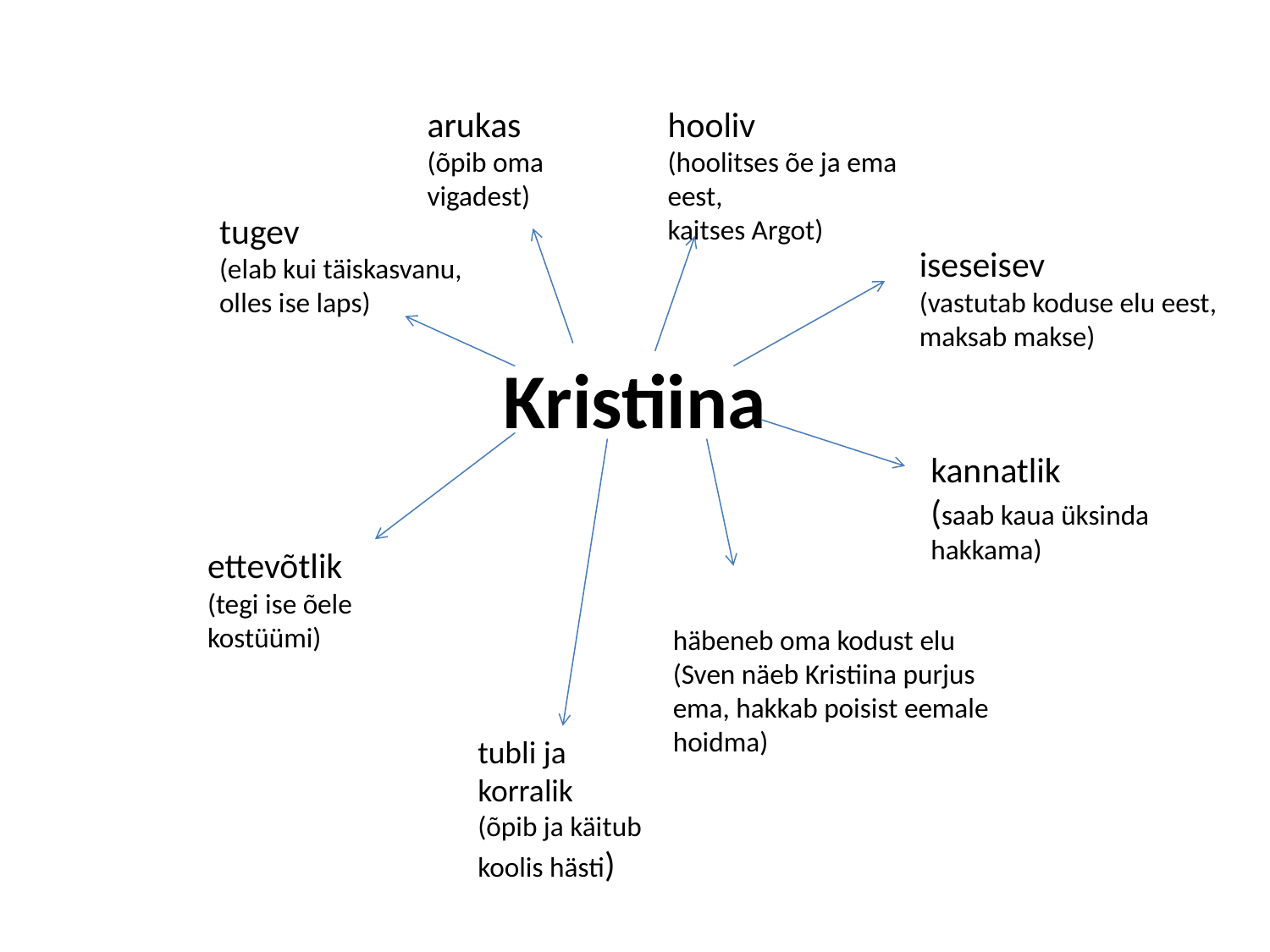

#
arukas
(õpib oma vigadest)
hooliv
(hoolitses õe ja ema eest,
kaitses Argot)

tugev
(elab kui täiskasvanu,
olles ise laps)
iseseisev
(vastutab koduse elu eest,
maksab makse)
Kristiina
kannatlik
(saab kaua üksinda hakkama)
ettevõtlik
(tegi ise õele kostüümi)

häbeneb oma kodust elu
(Sven näeb Kristiina purjus ema, hakkab poisist eemale hoidma)
tubli ja korralik
(õpib ja käitub koolis hästi)